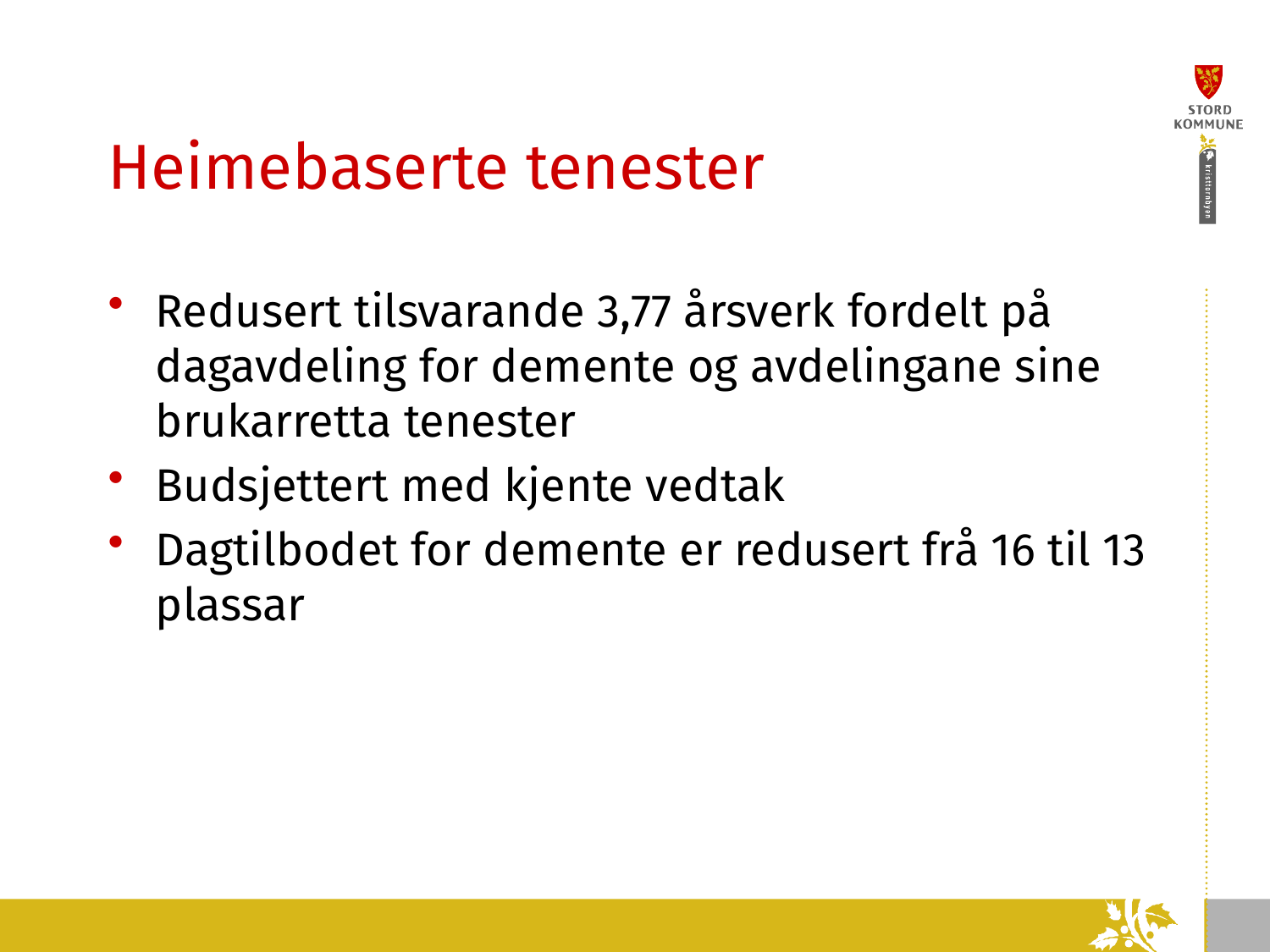

# Heimebaserte tenester
Redusert tilsvarande 3,77 årsverk fordelt på dagavdeling for demente og avdelingane sine brukarretta tenester
Budsjettert med kjente vedtak
Dagtilbodet for demente er redusert frå 16 til 13 plassar